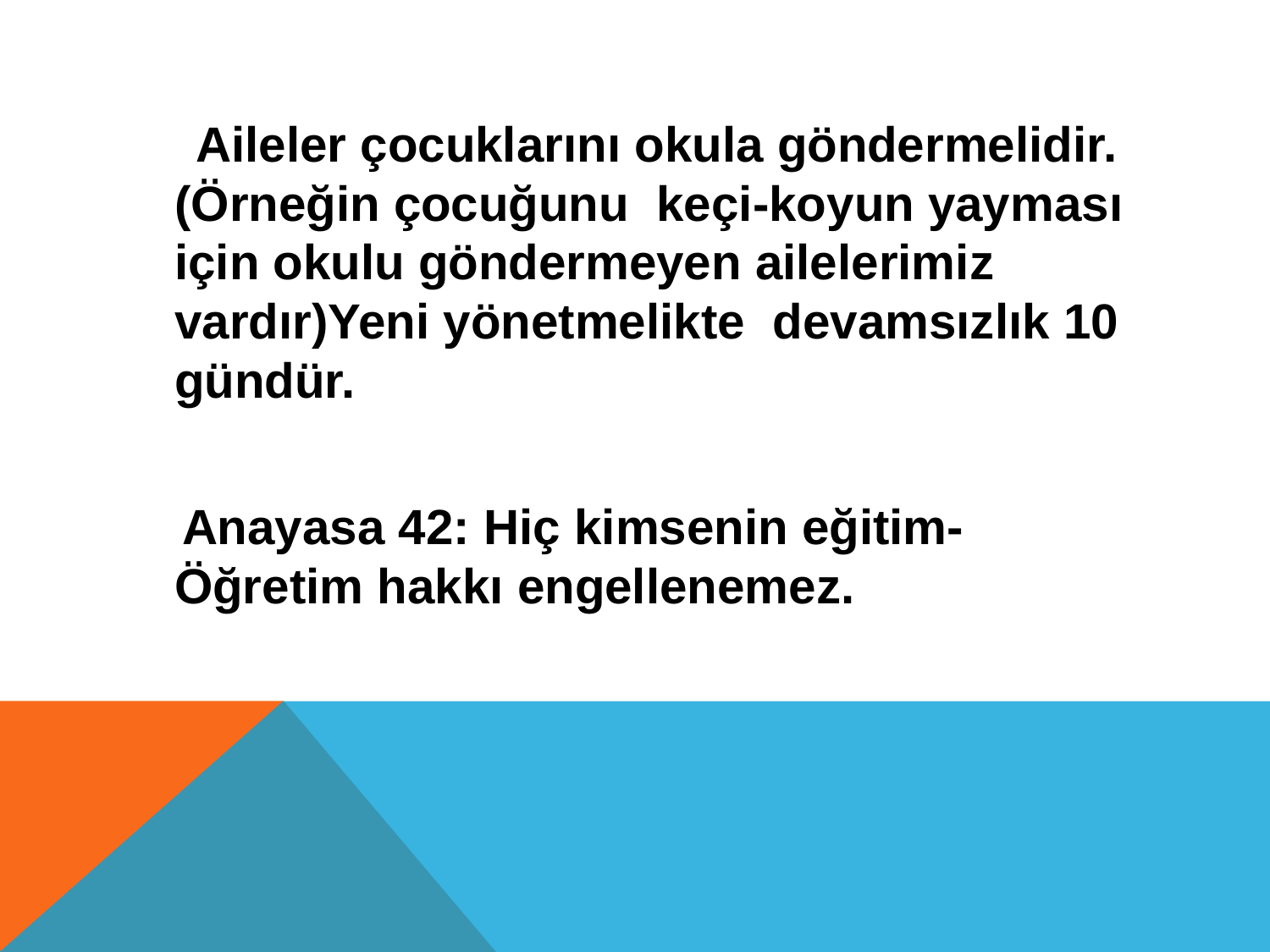

Aileler çocuklarını okula göndermelidir. (Örneğin çocuğunu  keçi-koyun yayması için okulu göndermeyen ailelerimiz vardır)Yeni yönetmelikte  devamsızlık 10 gündür.

    Anayasa 42: Hiç kimsenin eğitim-Öğretim hakkı engellenemez.